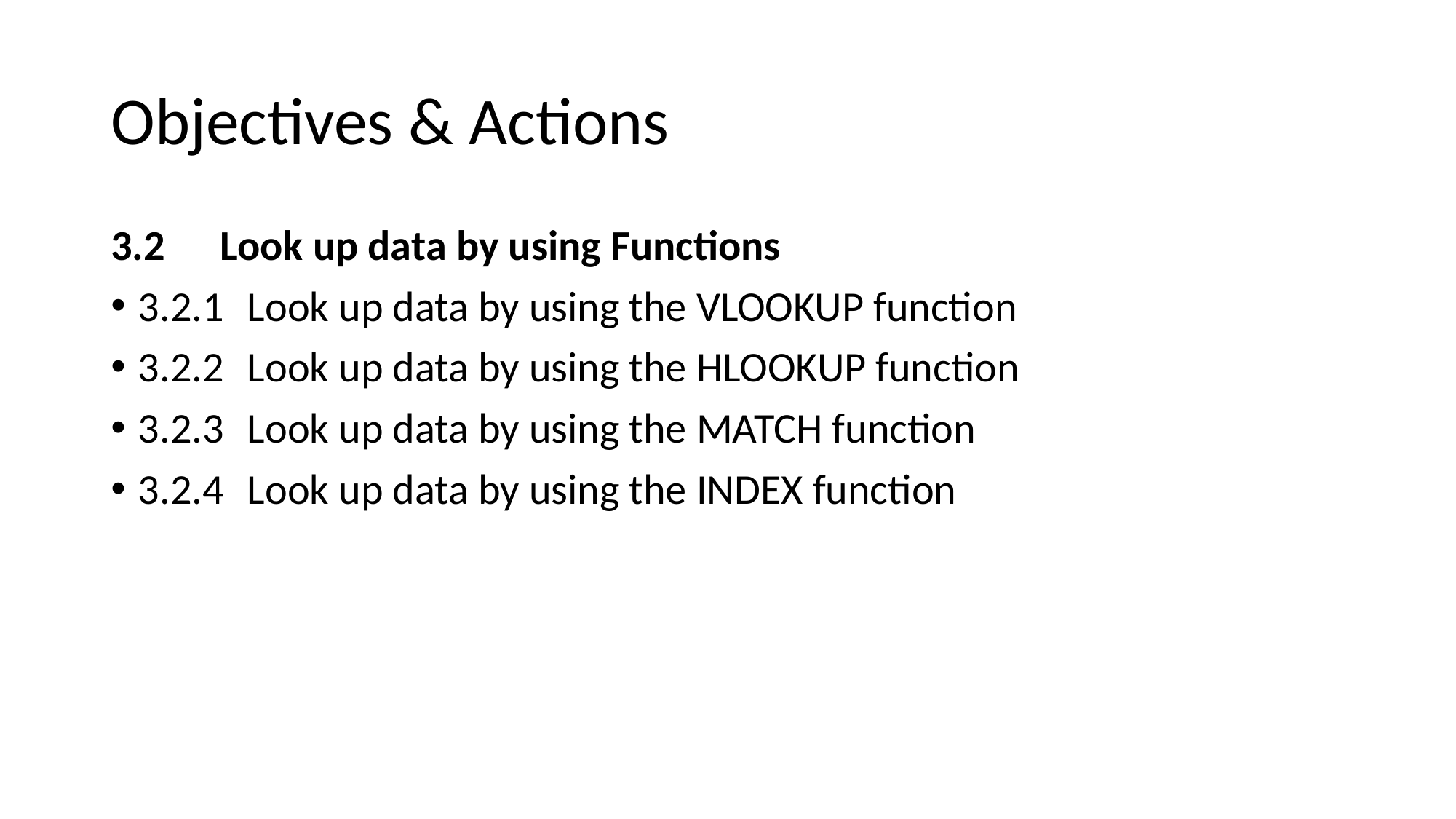

# Objectives & Actions
3.2 	Look up data by using Functions
3.2.1 	Look up data by using the VLOOKUP function
3.2.2 	Look up data by using the HLOOKUP function
3.2.3 	Look up data by using the MATCH function
3.2.4 	Look up data by using the INDEX function